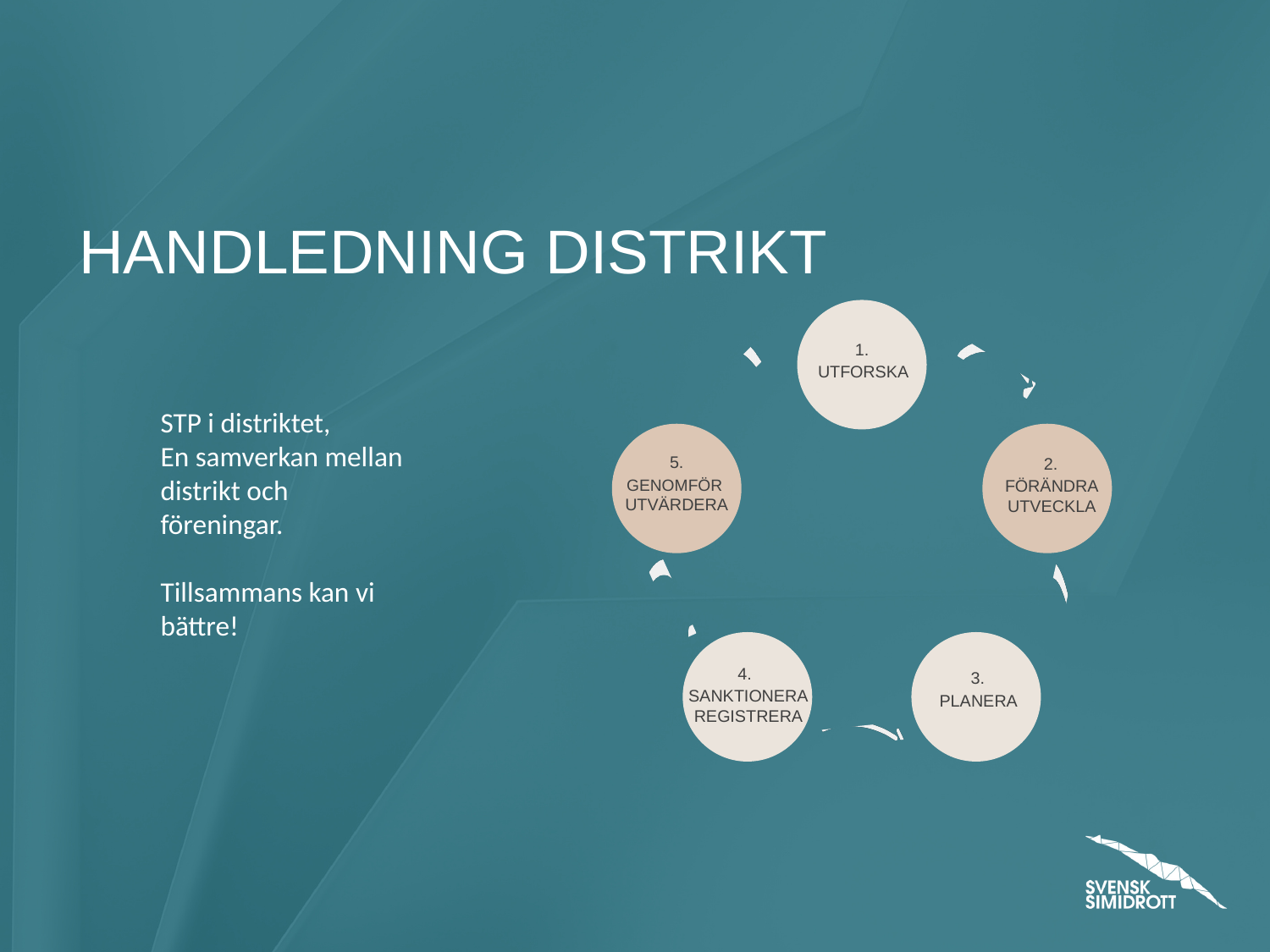

HANDLEDNING DISTRIKT

1.

UTFORSKA

STP i distriktet,
En samverkan mellan distrikt och föreningar.

Tillsammans kan vi bättre!

5.
2.
GENOMFÖR
UTVÄRDERA
FÖRÄNDRA
UTVECKLA

4.
3.
SANKTIONERA
REGISTRERA
PLANERA